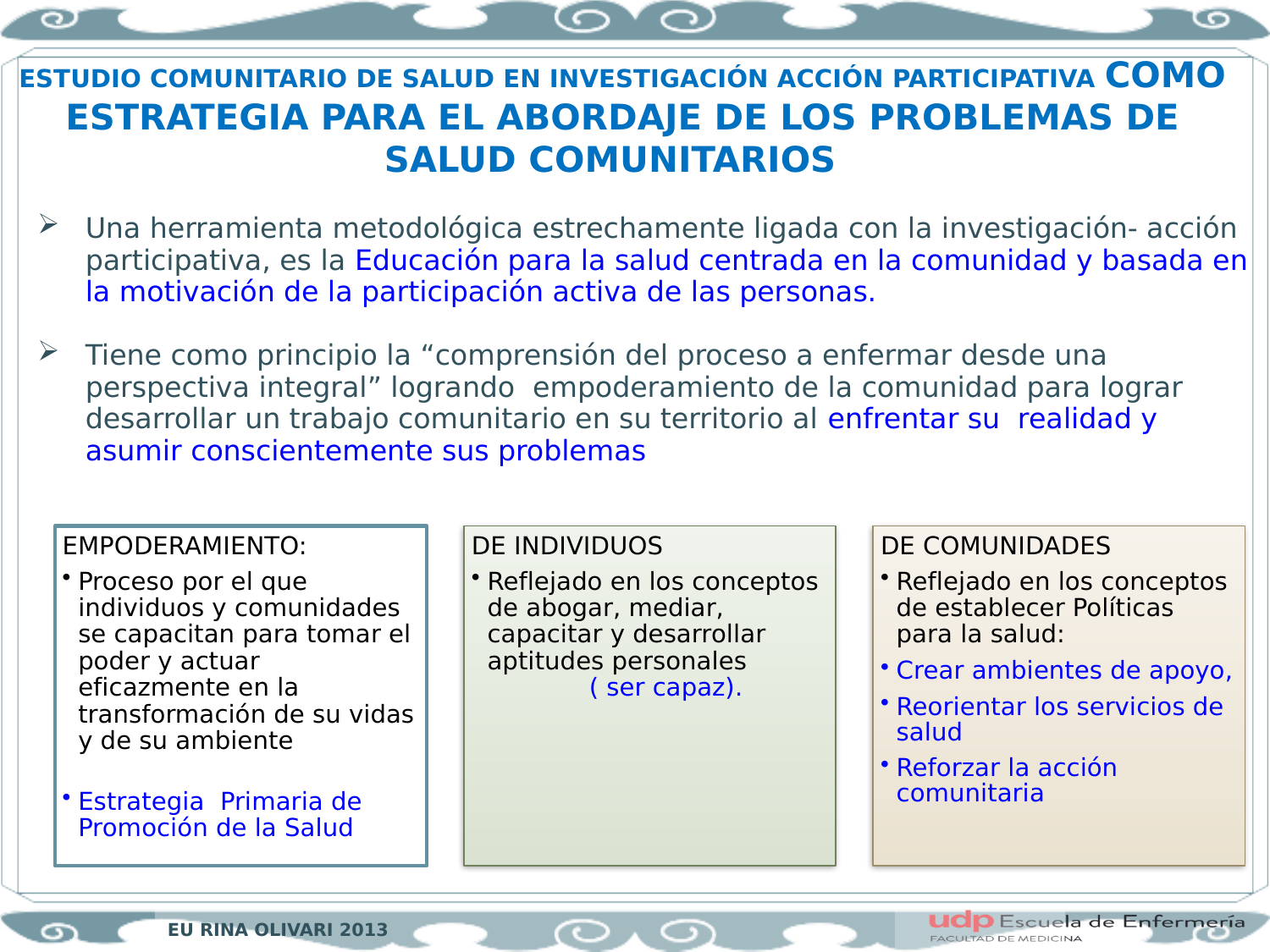

# ESTUDIO COMUNITARIO DE SALUD EN INVESTIGACIÓN ACCIÓN PARTICIPATIVA COMO ESTRATEGIA PARA EL ABORDAJE DE LOS PROBLEMAS DE SALUD COMUNITARIOS
Una herramienta metodológica estrechamente ligada con la investigación- acción participativa, es la Educación para la salud centrada en la comunidad y basada en la motivación de la participación activa de las personas.

Tiene como principio la “comprensión del proceso a enfermar desde una perspectiva integral” logrando  empoderamiento de la comunidad para lograr desarrollar un trabajo comunitario en su territorio al enfrentar su  realidad y asumir conscientemente sus problemas

EMPODERAMIENTO:
Proceso por el que individuos y comunidades se capacitan para tomar el poder y actuar eficazmente en la transformación de su vidas y de su ambiente

Estrategia  Primaria de Promoción de la Salud
DE INDIVIDUOS
Reflejado en los conceptos de abogar, mediar, capacitar y desarrollar aptitudes personales                        ( ser capaz).
DE COMUNIDADES
Reflejado en los conceptos de establecer Políticas para la salud:
Crear ambientes de apoyo,
Reorientar los servicios de salud
Reforzar la acción comunitaria
EU RINA OLIVARI 2013